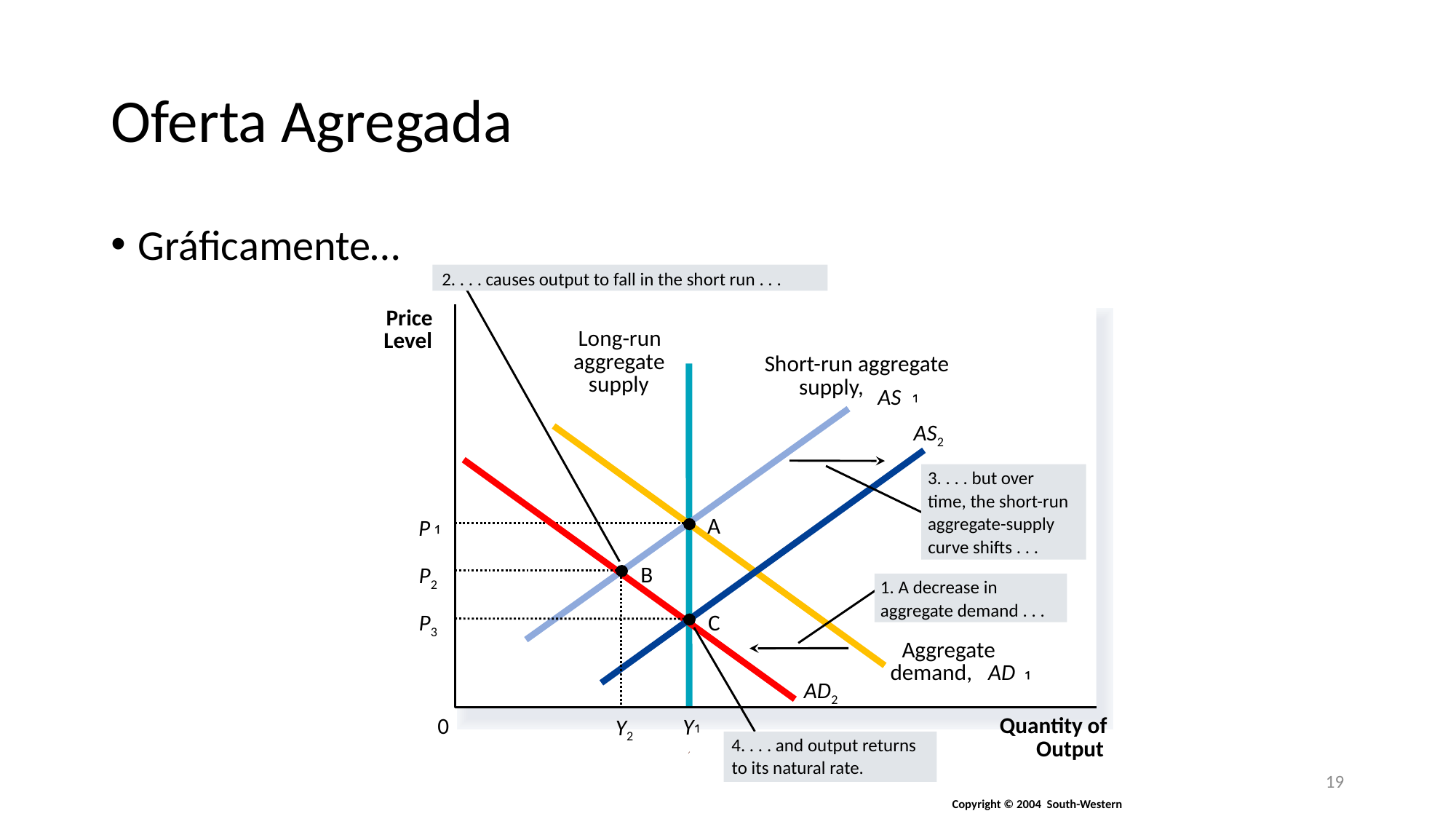

# Oferta Agregada
Gráficamente…

2. . . . causes output to fall in the short run . . .

Price

Long-run
Level
aggregate
Short-run aggregate

supply
supply,
AS

AS2

3. . . . but over
time, the short-run
aggregate-supply
curve shifts . . .
A
P

B
P2

1. A decrease in
aggregate demand . . .

P3
C

4. . . . and output returns
to its natural rate.
Aggregate

demand,
AD

AD2
Quantity of
0
Y2
Y

Output

19
Copyright © 2004  South-Western
Copyright © 2004  South-Western